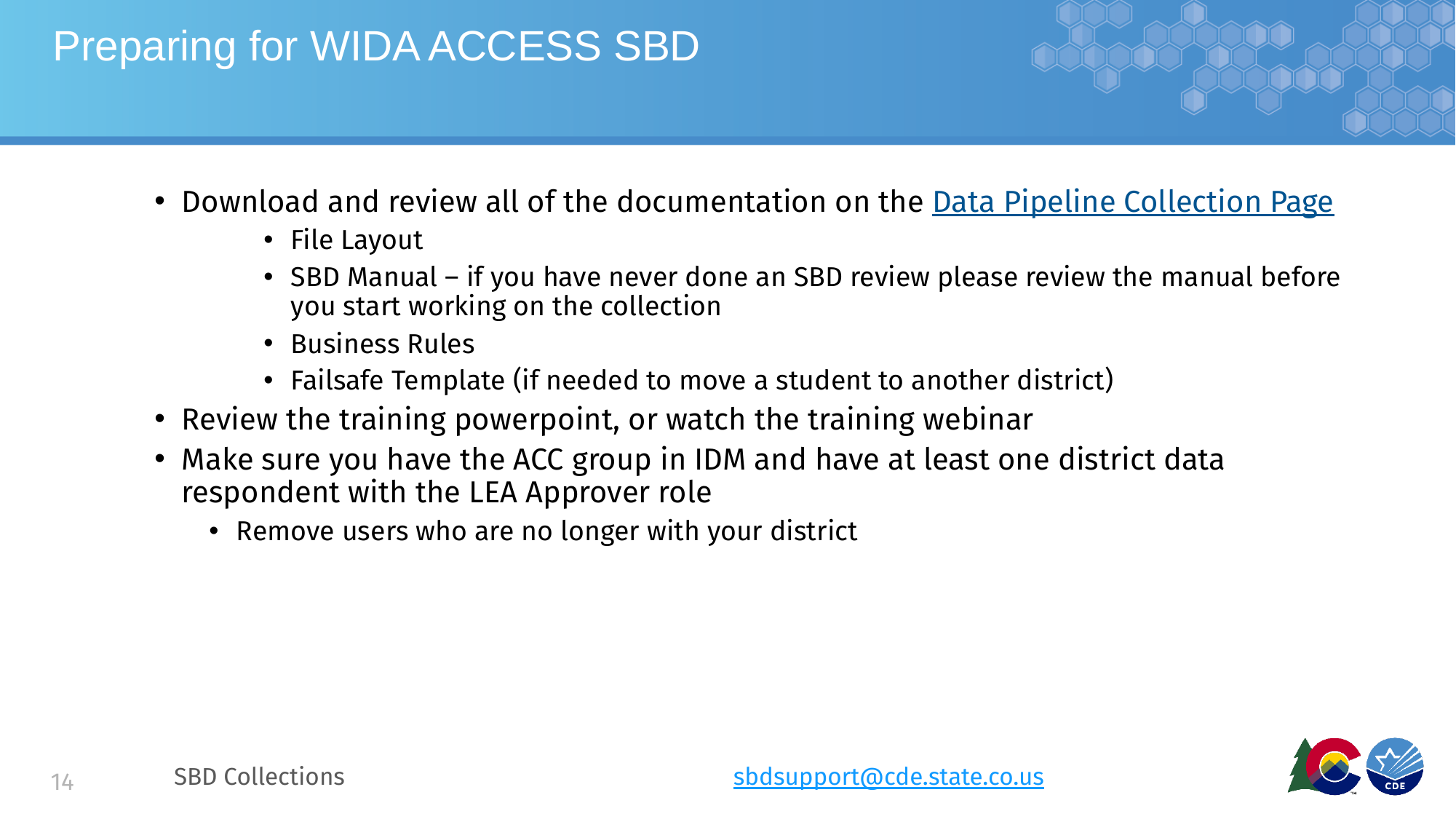

# Preparing for WIDA ACCESS SBD
Download and review all of the documentation on the Data Pipeline Collection Page
File Layout
SBD Manual – if you have never done an SBD review please review the manual before you start working on the collection
Business Rules
Failsafe Template (if needed to move a student to another district)
Review the training powerpoint, or watch the training webinar
Make sure you have the ACC group in IDM and have at least one district data respondent with the LEA Approver role
Remove users who are no longer with your district
SBD Collections
sbdsupport@cde.state.co.us
14